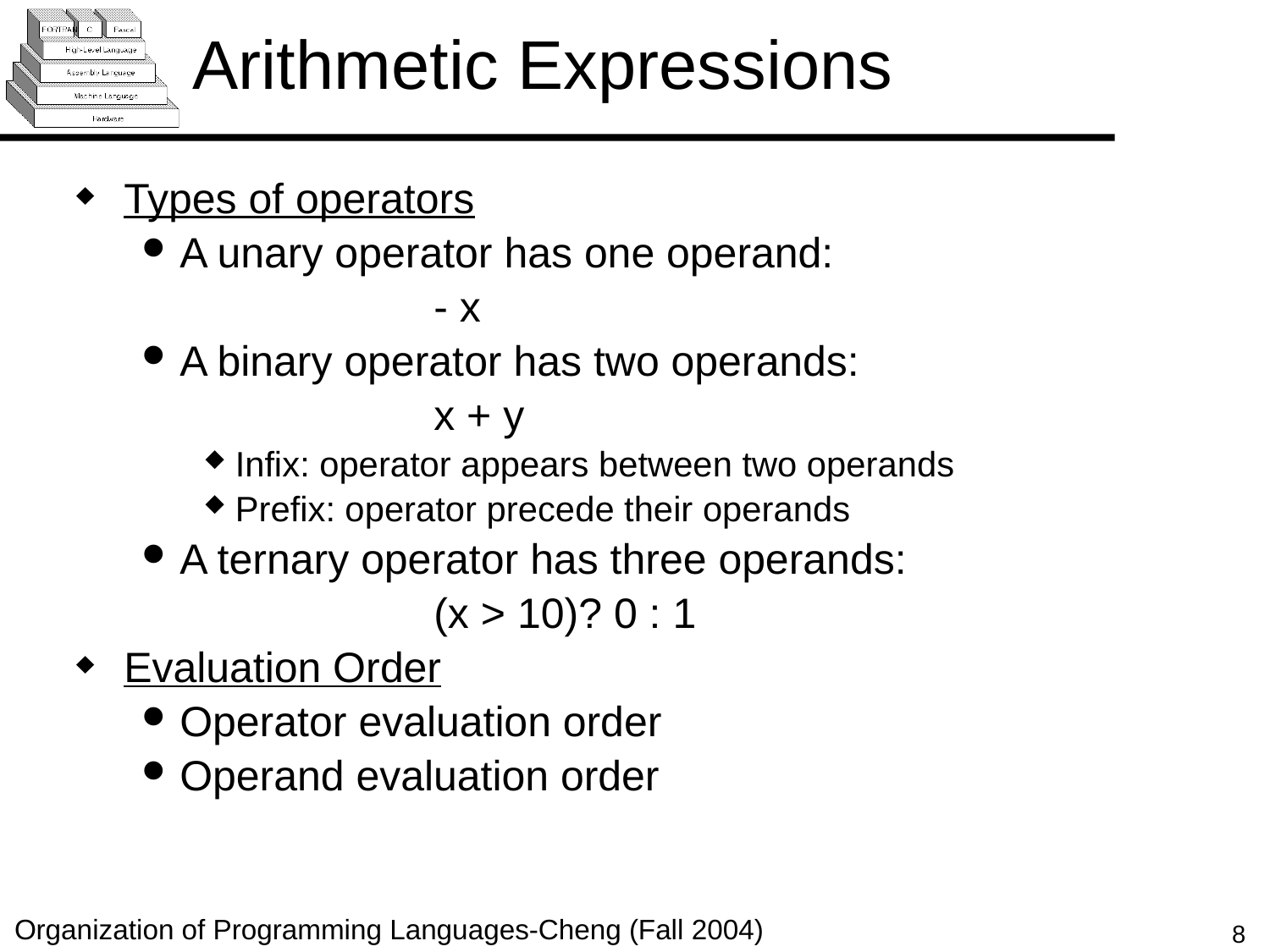

# Arithmetic Expressions
Types of operators
A unary operator has one operand:
			- x
A binary operator has two operands:
			x + y
Infix: operator appears between two operands
Prefix: operator precede their operands
A ternary operator has three operands:
			(x > 10)? 0 : 1
Evaluation Order
Operator evaluation order
Operand evaluation order